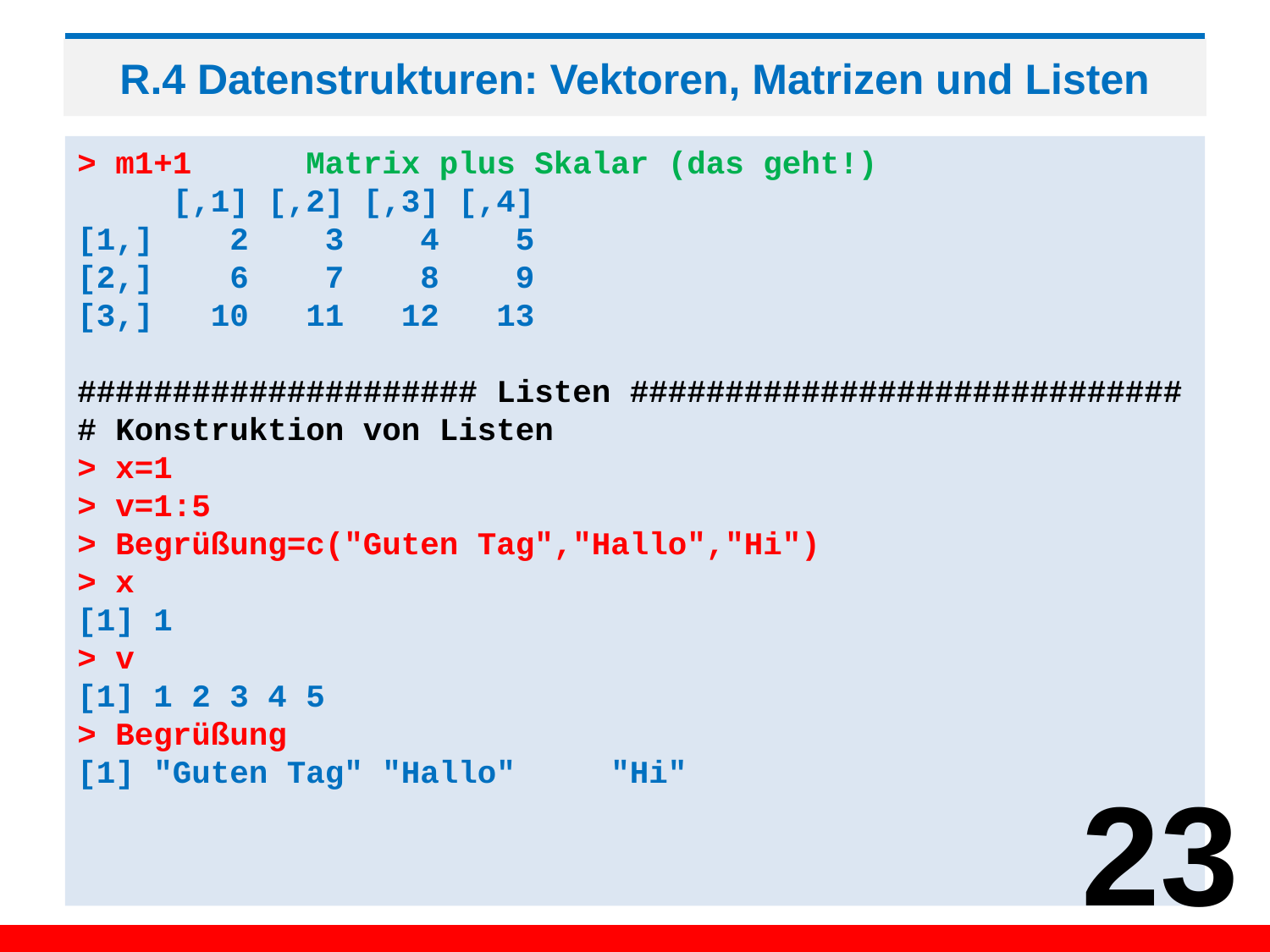

# R.4 Datenstrukturen: Vektoren, Matrizen und Listen

> m1+1      Matrix plus Skalar (das geht!)
     [,1] [,2] [,3] [,4]
[1,]    2    3    4    5
[2,]    6    7    8    9
[3,]   10   11   12   13

##################### Listen #############################
# Konstruktion von Listen
> x=1
> v=1:5
> Begrüßung=c("Guten Tag","Hallo","Hi")
> x
[1] 1
> v
[1] 1 2 3 4 5
> Begrüßung
[1] "Guten Tag" "Hallo"     "Hi"
23